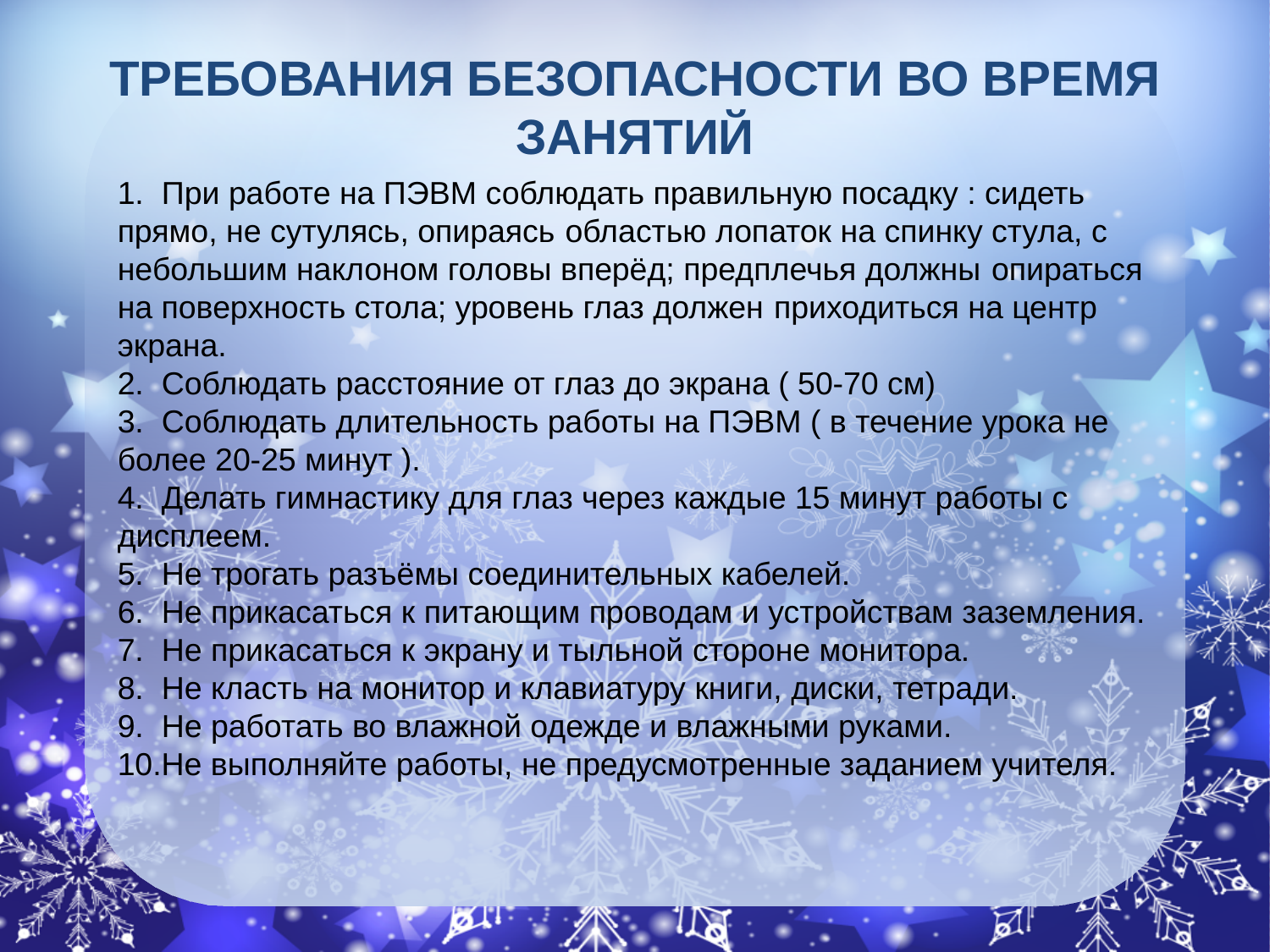

# Требования безопасности во время занятий

1.  При работе на ПЭВМ соблюдать правильную посадку : сидеть прямо, не сутулясь, опираясь областью лопаток на спинку стула, с небольшим наклоном головы вперёд; предплечья должны опираться на поверхность стола; уровень глаз должен приходиться на центр экрана.
2.  Соблюдать расстояние от глаз до экрана ( 50-70 см)
3.  Соблюдать длительность работы на ПЭВМ ( в течение урока не более 20-25 минут ).
4.  Делать гимнастику для глаз через каждые 15 минут работы с дисплеем.
5.  Не трогать разъёмы соединительных кабелей.
6.  Не прикасаться к питающим проводам и устройствам заземления.
7.  Не прикасаться к экрану и тыльной стороне монитора.
8.  Не класть на монитор и клавиатуру книги, диски, тетради.
9.  Не работать во влажной одежде и влажными руками.
10.Не выполняйте работы, не предусмотренные заданием учителя.